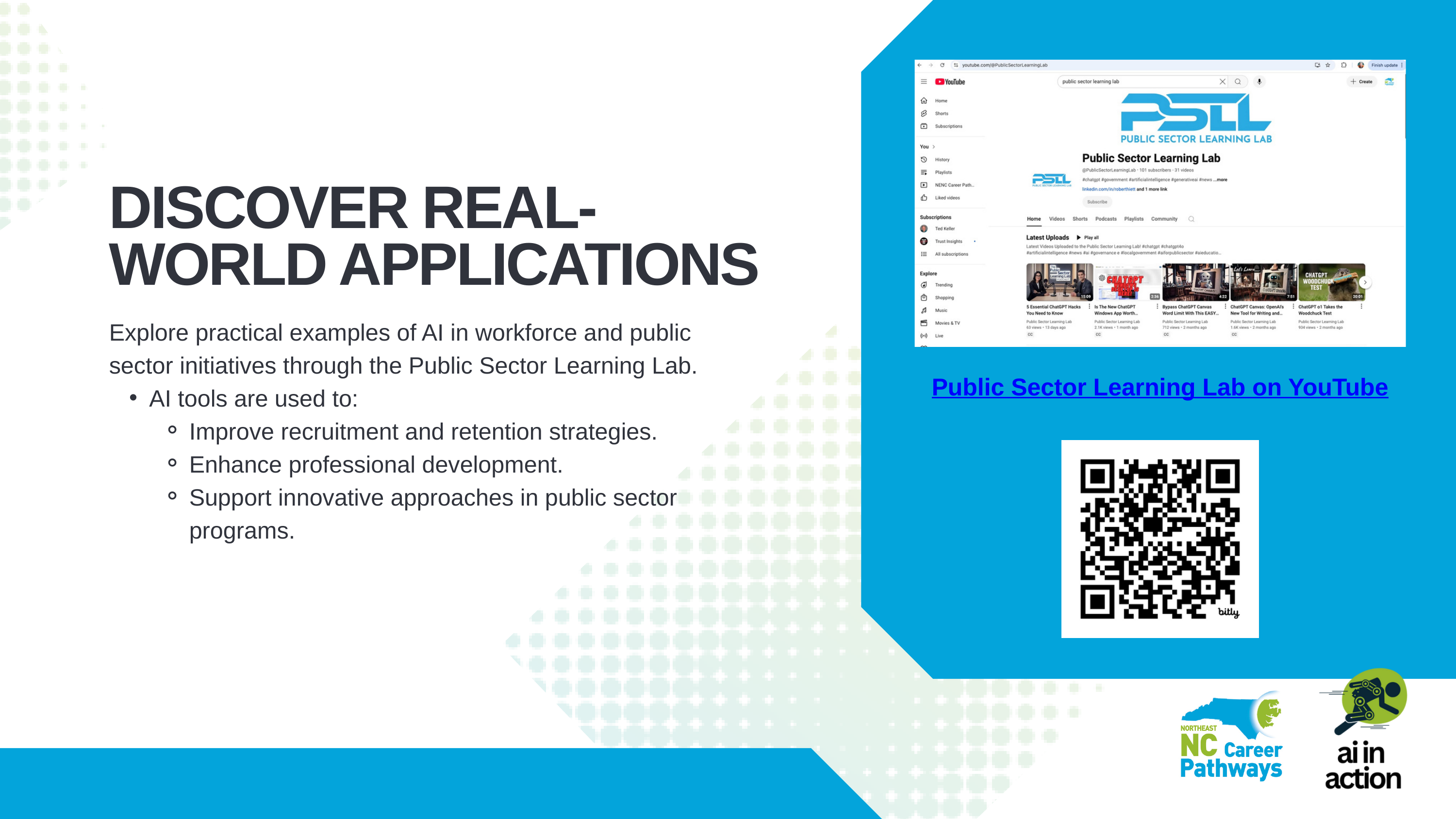

DISCOVER REAL-WORLD APPLICATIONS
Explore practical examples of AI in workforce and public sector initiatives through the Public Sector Learning Lab.
AI tools are used to:
Improve recruitment and retention strategies.
Enhance professional development.
Support innovative approaches in public sector programs.

Public Sector Learning Lab on YouTube